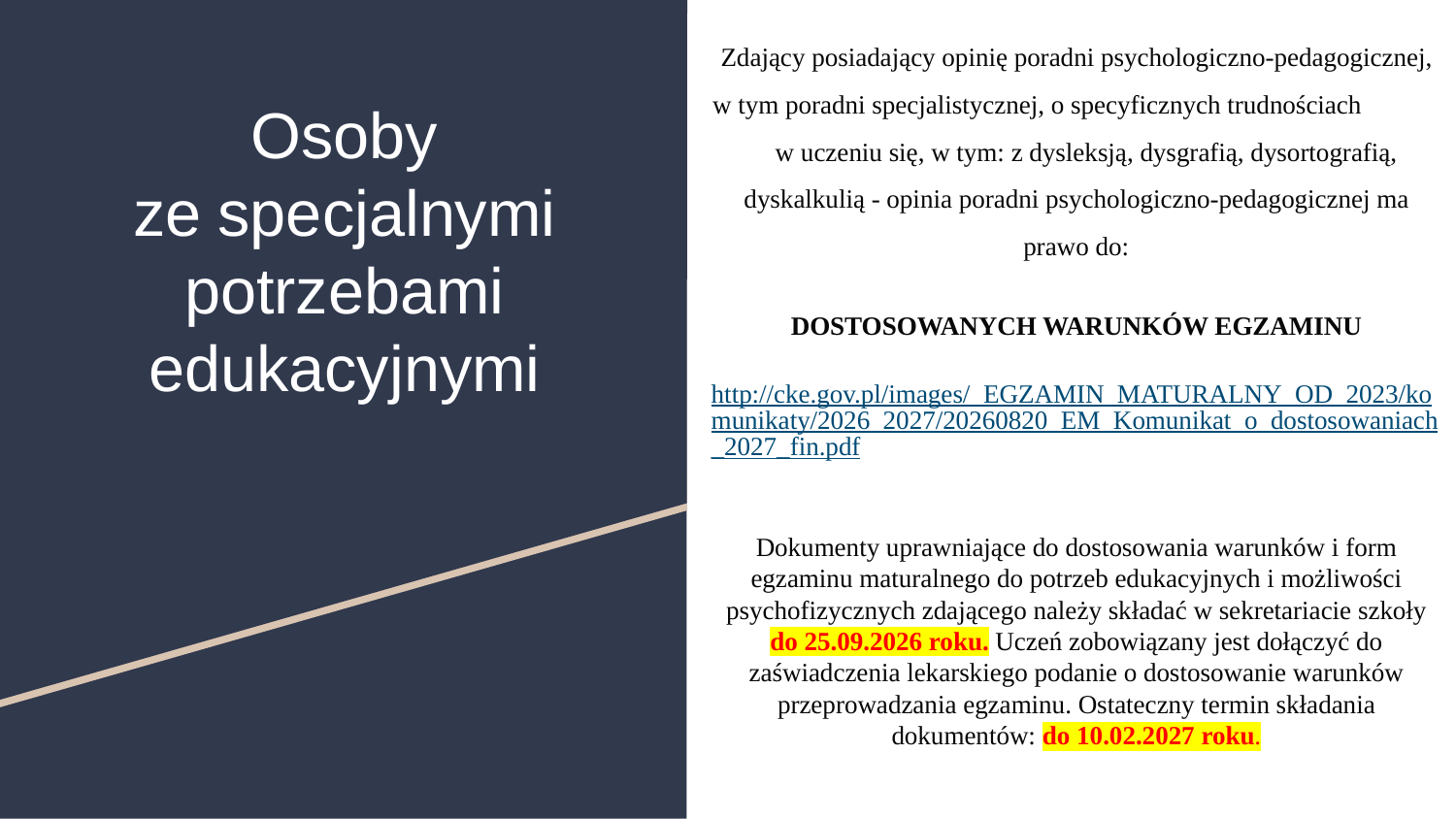

Zdający posiadający opinię poradni psychologiczno-pedagogicznej, w tym poradni specjalistycznej, o specyficznych trudnościach                w uczeniu się, w tym: z dysleksją, dysgrafią, dysortografią, dyskalkulią - opinia poradni psychologiczno-pedagogicznej ma prawo do:
DOSTOSOWANYCH WARUNKÓW EGZAMINU
http://cke.gov.pl/images/_EGZAMIN_MATURALNY_OD_2023/komunikaty/2026_2027/20260820_EM_Komunikat_o_dostosowaniach_2027_fin.pdf
Dokumenty uprawniające do dostosowania warunków i form egzaminu maturalnego do potrzeb edukacyjnych i możliwości psychofizycznych zdającego należy składać w sekretariacie szkoły do 25.09.2026 roku. Uczeń zobowiązany jest dołączyć do zaświadczenia lekarskiego podanie o dostosowanie warunków przeprowadzania egzaminu. Ostateczny termin składania dokumentów: do 10.02.2027 roku.
# Osoby ze specjalnymi potrzebami edukacyjnymi